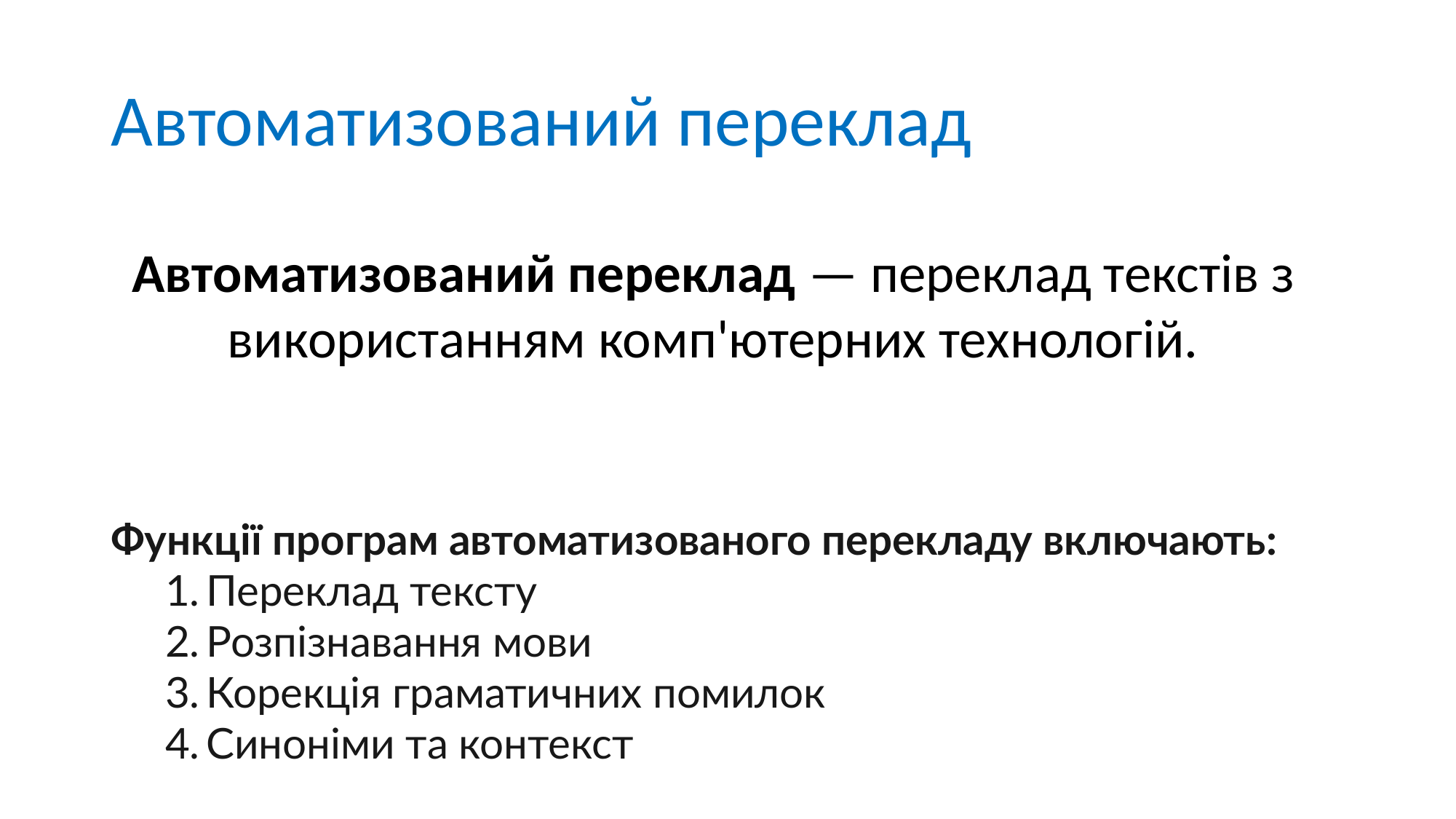

# Автоматизований переклад
Автоматизований переклад — переклад текстів з використанням комп'ютерних технологій.
Функції програм автоматизованого перекладу включають:
Переклад тексту
Розпізнавання мови
Корекція граматичних помилок
Синоніми та контекст